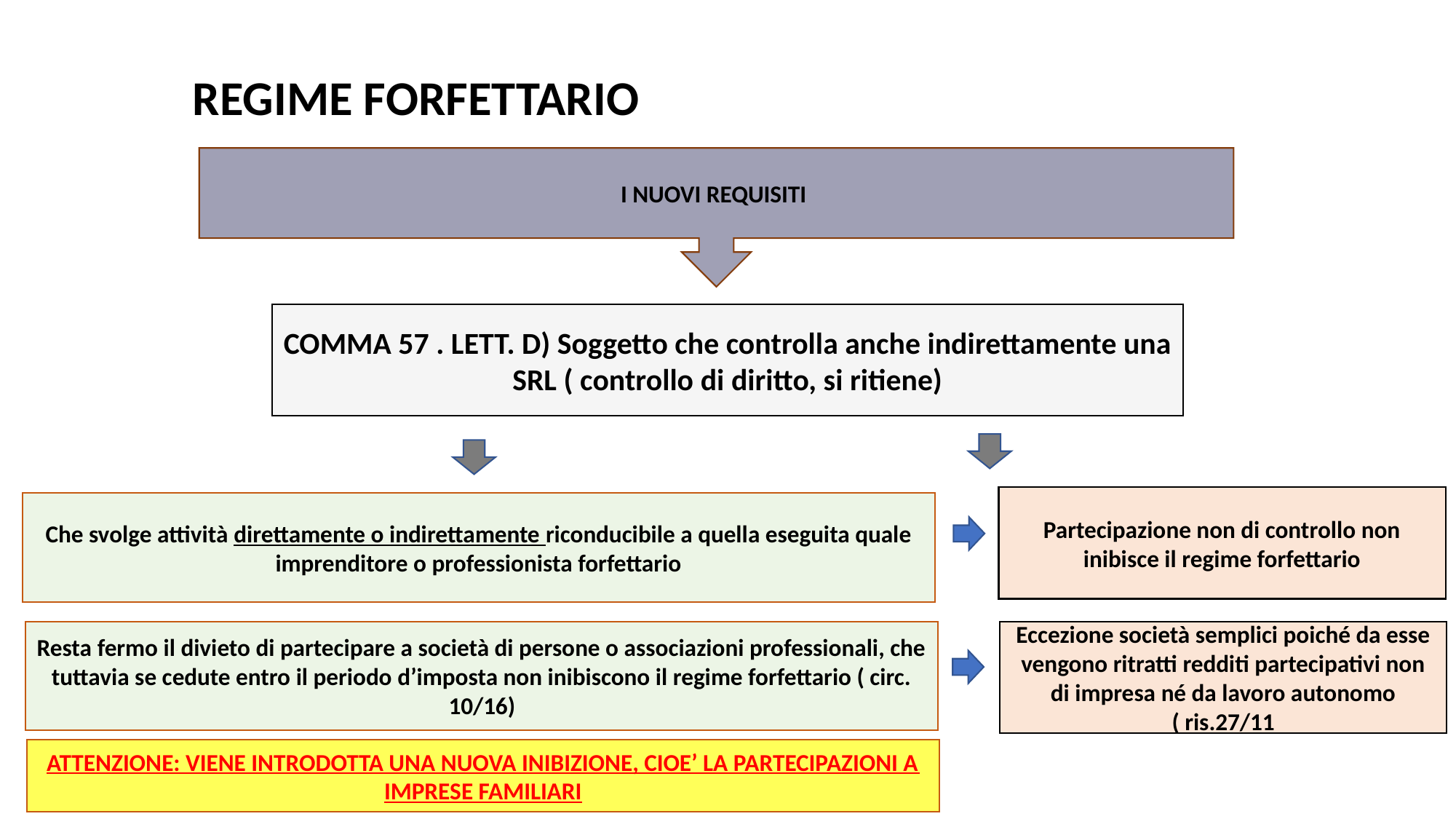

Regole generali
# REGIME FORFETTARIO
I NUOVI REQUISITI
COMMA 57 . LETT. D) Soggetto che controlla anche indirettamente una SRL ( controllo di diritto, si ritiene)

Partecipazione non di controllo non inibisce il regime forfettario
Che svolge attività direttamente o indirettamente riconducibile a quella eseguita quale imprenditore o professionista forfettario

Resta fermo il divieto di partecipare a società di persone o associazioni professionali, che tuttavia se cedute entro il periodo d’imposta non inibiscono il regime forfettario ( circ. 10/16)
Eccezione società semplici poiché da esse vengono ritratti redditi partecipativi non di impresa né da lavoro autonomo ( ris.27/11

ATTENZIONE: VIENE INTRODOTTA UNA NUOVA INIBIZIONE, CIOE’ LA PARTECIPAZIONI A IMPRESE FAMILIARI